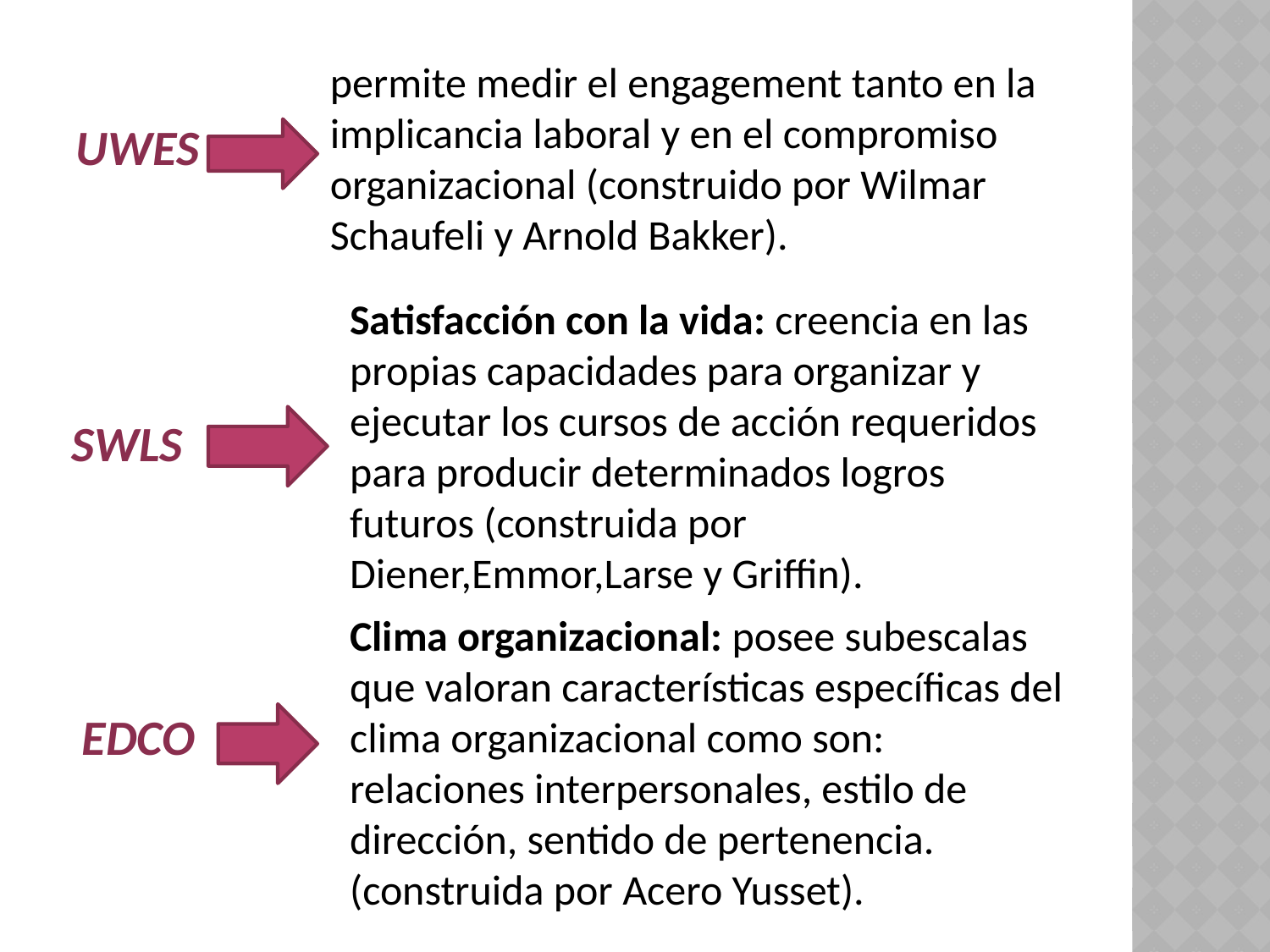

UWES
permite medir el engagement tanto en la implicancia laboral y en el compromiso organizacional (construido por Wilmar Schaufeli y Arnold Bakker).

SWLS

Satisfacción con la vida: creencia en las propias capacidades para organizar y ejecutar los cursos de acción requeridos para producir determinados logros futuros (construida por Diener,Emmor,Larse y Griffin).

EDCO

Clima organizacional: posee subescalas que valoran características específicas del clima organizacional como son: relaciones interpersonales, estilo de dirección, sentido de pertenencia. (construida por Acero Yusset).